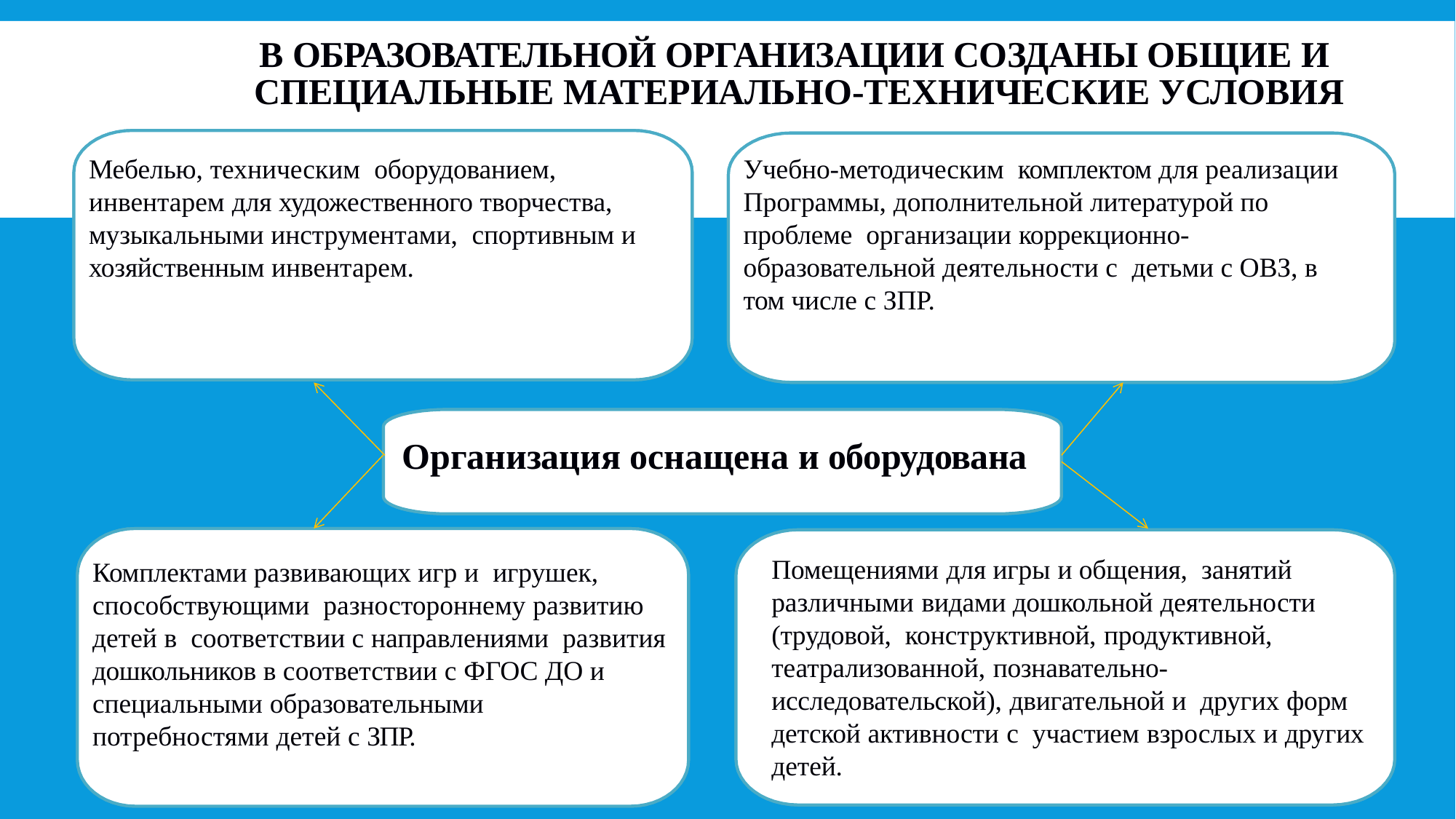

# В ОБРАЗОВАТЕЛЬНОЙ ОРГАНИЗАЦИИ СОЗДАНЫ ОБЩИЕ И  СПЕЦИАЛЬНЫЕ МАТЕРИАЛЬНО-ТЕХНИЧЕСКИЕ УСЛОВИЯ

Мебелью, техническим  оборудованием, инвентарем для художественного творчества,  музыкальными инструментами,  спортивным и хозяйственным инвентарем.
Учебно-методическим  комплектом для реализации  Программы, дополнительной литературой по проблеме  организации коррекционно-  образовательной деятельности с  детьми с ОВЗ, в том числе с ЗПР.

Организация оснащена и оборудована

Помещениями для игры и общения,  занятий различными видами дошкольной деятельности (трудовой,  конструктивной, продуктивной,  театрализованной, познавательно-  исследовательской), двигательной и  других форм детской активности с  участием взрослых и других детей.
Комплектами развивающих игр и  игрушек, способствующими  разностороннему развитию детей в  соответствии с направлениями  развития дошкольников в соответствии с ФГОС ДО и
специальными образовательными  потребностями детей с ЗПР.